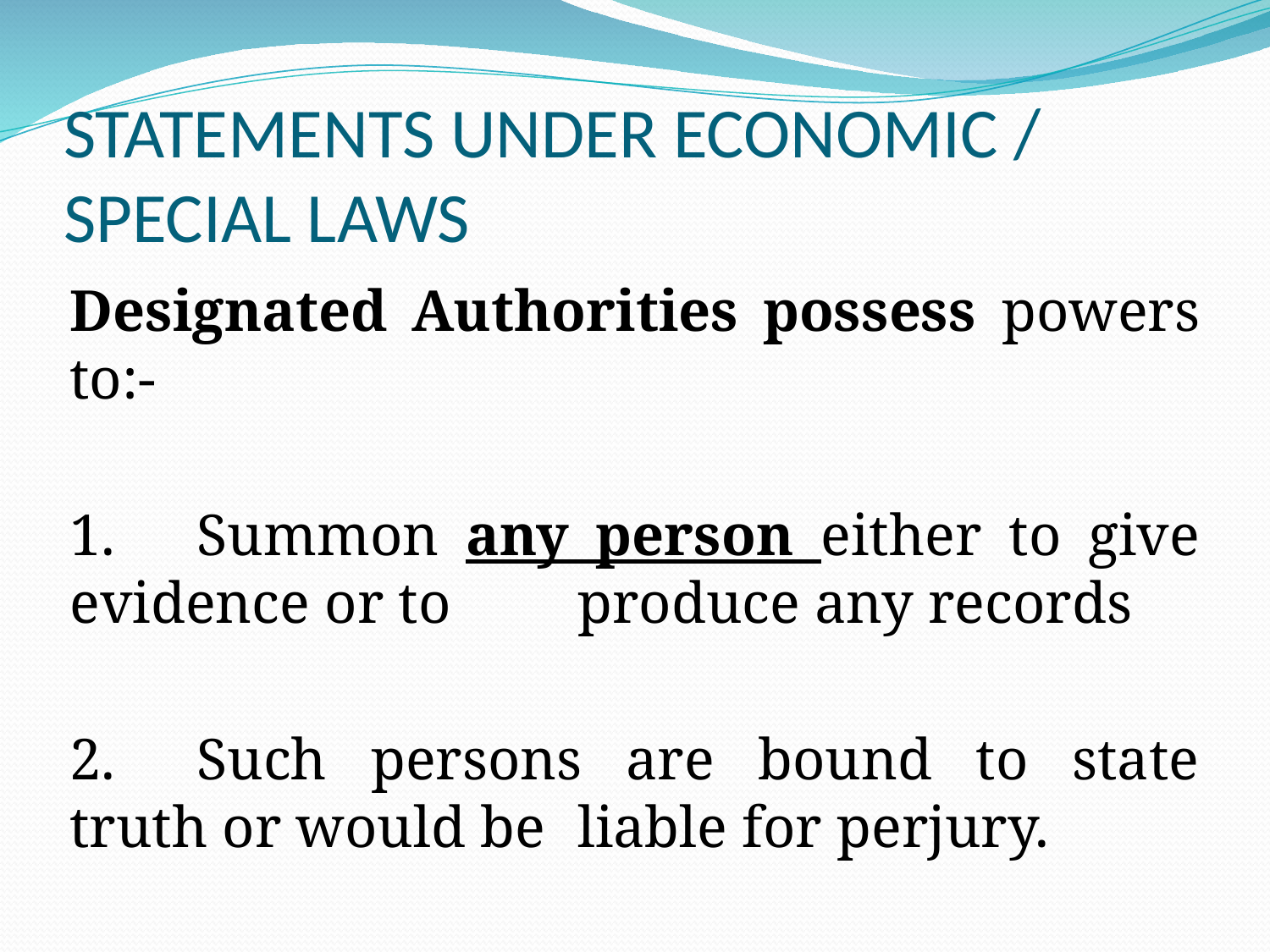

# STATEMENTS UNDER ECONOMIC / SPECIAL LAWS
Designated Authorities possess powers to:-

1.	Summon any person either to give evidence or to 	produce any records

2.	Such persons are bound to state truth or would be 	liable for perjury.